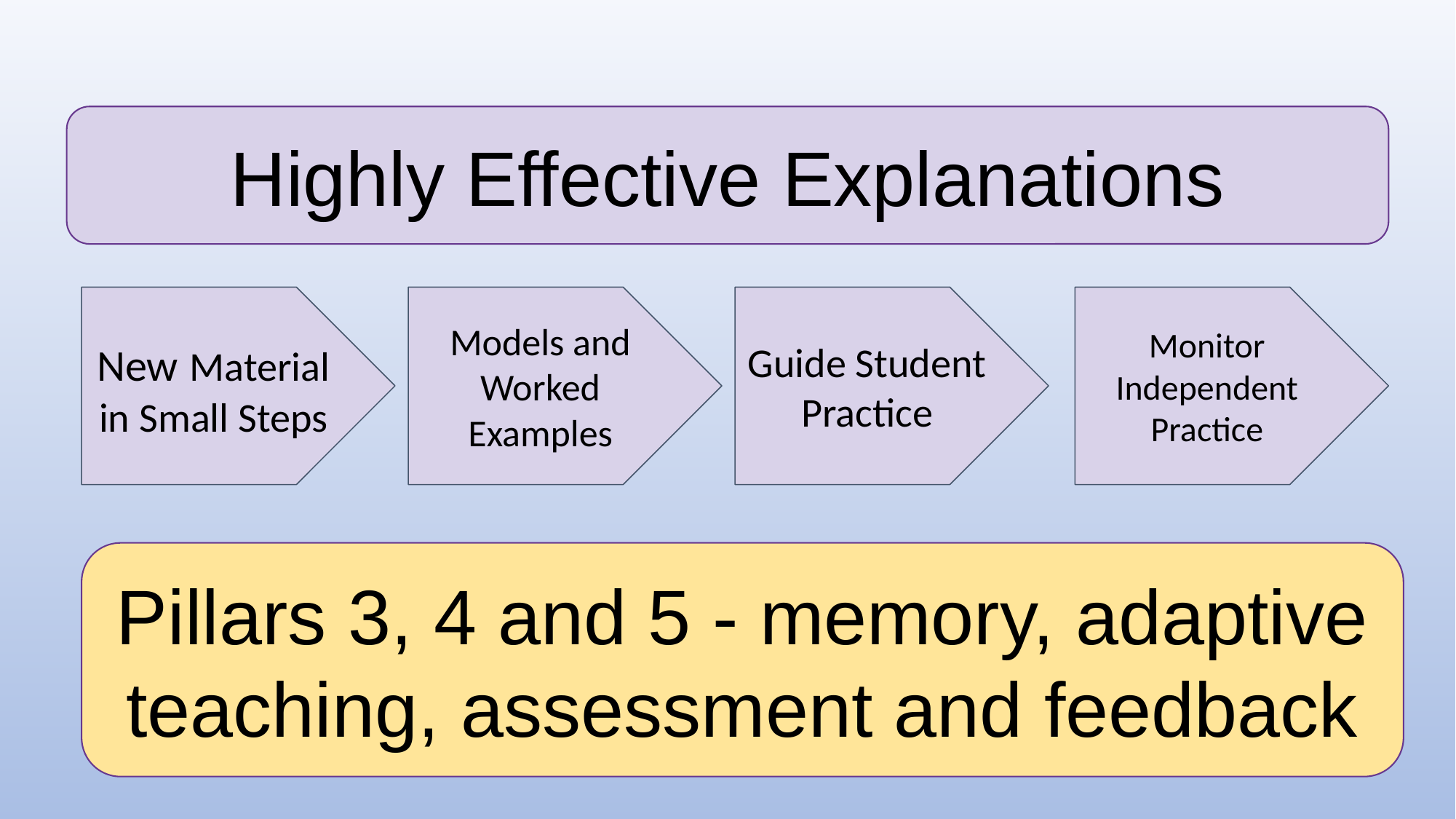

Highly Effective Explanations

New Material in Small Steps
Models and Worked Examples
Guide Student Practice
Monitor Independent Practice
Pillars 3, 4 and 5 - memory, adaptive teaching, assessment and feedback